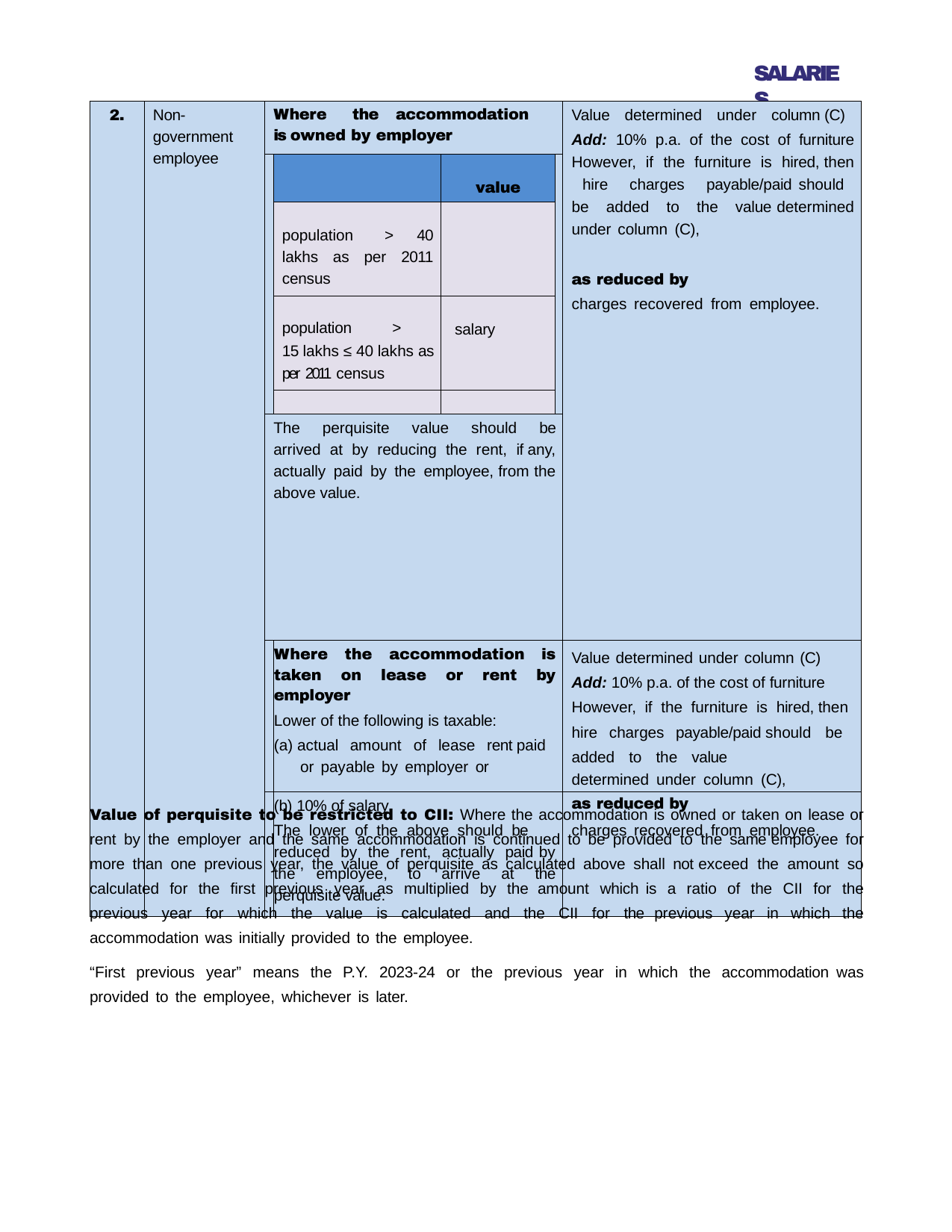

SALARIES
| 2. | Non- government employee | Where the accommodation is owned by employer |  |  |  | Value determined under column (C) Add: 10% p.a. of the cost of furniture However, if the furniture is hired, then hire charges payable/paid should be added to the value determined under column (C), as reduced by charges recovered from employee. |
| --- | --- | --- | --- | --- | --- | --- |
|  |  |  |  | value |  |  |
|  |  |  | population > 40 lakhs as per 2011 census |  |  |  |
|  |  |  | population > 15 lakhs ≤ 40 lakhs as per 2011 census | salary |  |  |
|  |  |  |  |  |  |  |
|  |  | The perquisite value should be arrived at by reducing the rent, if any, actually paid by the employee, from the above value. |  |  |  |  |
|  |  |  | Where the accommodation is taken on lease or rent by employer Lower of the following is taxable: (a) actual amount of lease rent paid or payable by employer or |  |  | Value determined under column (C) Add: 10% p.a. of the cost of furniture However, if the furniture is hired, then hire charges payable/paid should be added to the value determined under column (C), |
|  |  |  | (b) 10% of salary |  |  | as reduced by |
|  |  |  | The lower of the above should be reduced by the rent, actually paid by the employee, to arrive at the perquisite value. |  |  | charges recovered from employee. |
Location
Perquisite
In cities having a
10% of salary
In cities having a
7.5% of
In other areas
5% of salary
Value of perquisite to be restricted to CII: Where the accommodation is owned or taken on lease or rent by the employer and the same accommodation is continued to be provided to the same employee for more than one previous year, the value of perquisite as calculated above shall not exceed the amount so calculated for the first previous year, as multiplied by the amount which is a ratio of the CII for the previous year for which the value is calculated and the CII for the previous year in which the accommodation was initially provided to the employee.
“First previous year” means the P.Y. 2023-24 or the previous year in which the accommodation was provided to the employee, whichever is later.